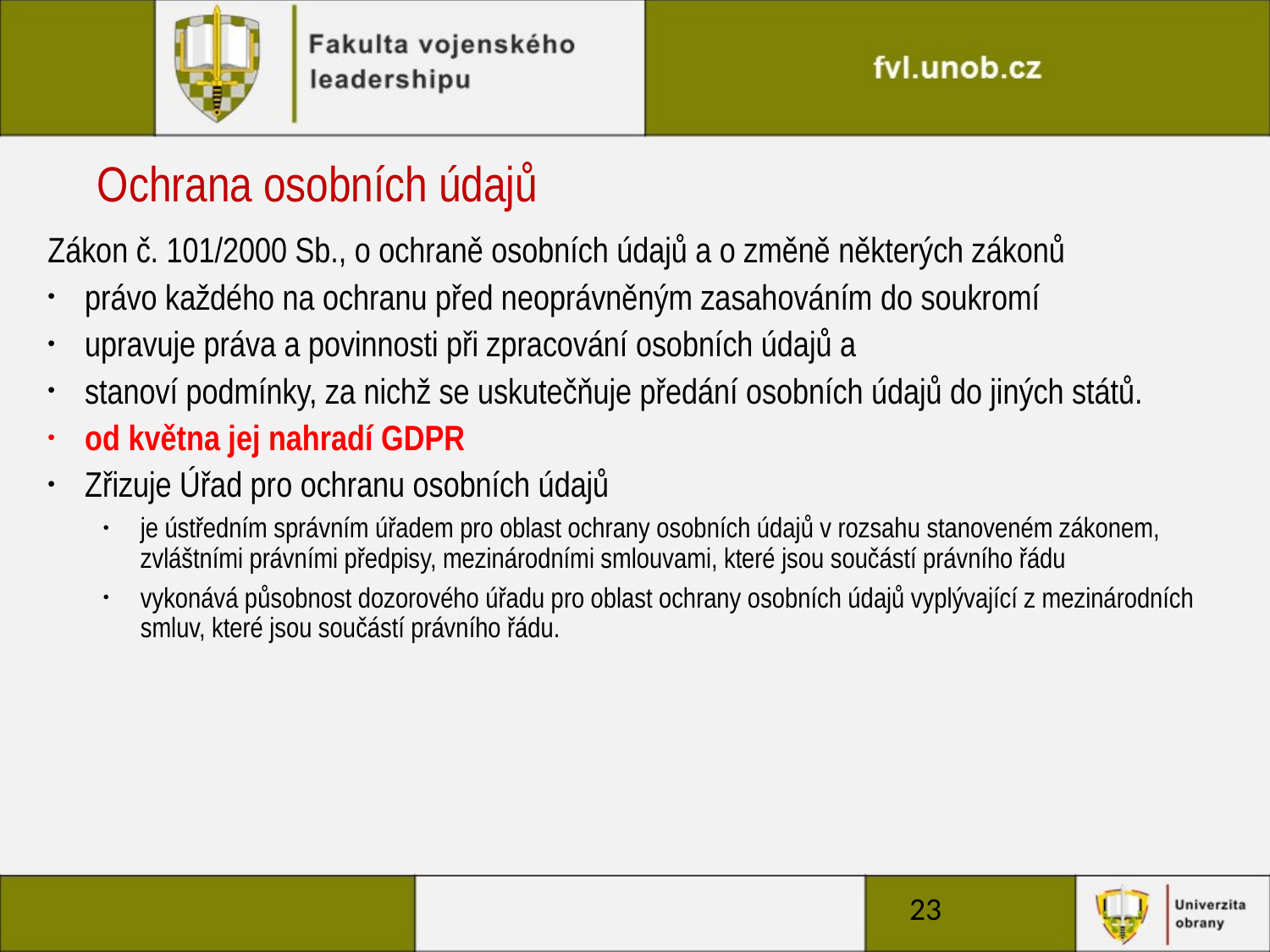

# Ochrana osobních údajů
Zákon č. 101/2000 Sb., o ochraně osobních údajů a o změně některých zákonů
právo každého na ochranu před neoprávněným zasahováním do soukromí
upravuje práva a povinnosti při zpracování osobních údajů a
stanoví podmínky, za nichž se uskutečňuje předání osobních údajů do jiných států.
od května jej nahradí GDPR
Zřizuje Úřad pro ochranu osobních údajů
je ústředním správním úřadem pro oblast ochrany osobních údajů v rozsahu stanoveném zákonem, zvláštními právními předpisy, mezinárodními smlouvami, které jsou součástí právního řádu
vykonává působnost dozorového úřadu pro oblast ochrany osobních údajů vyplývající z mezinárodních smluv, které jsou součástí právního řádu.
23